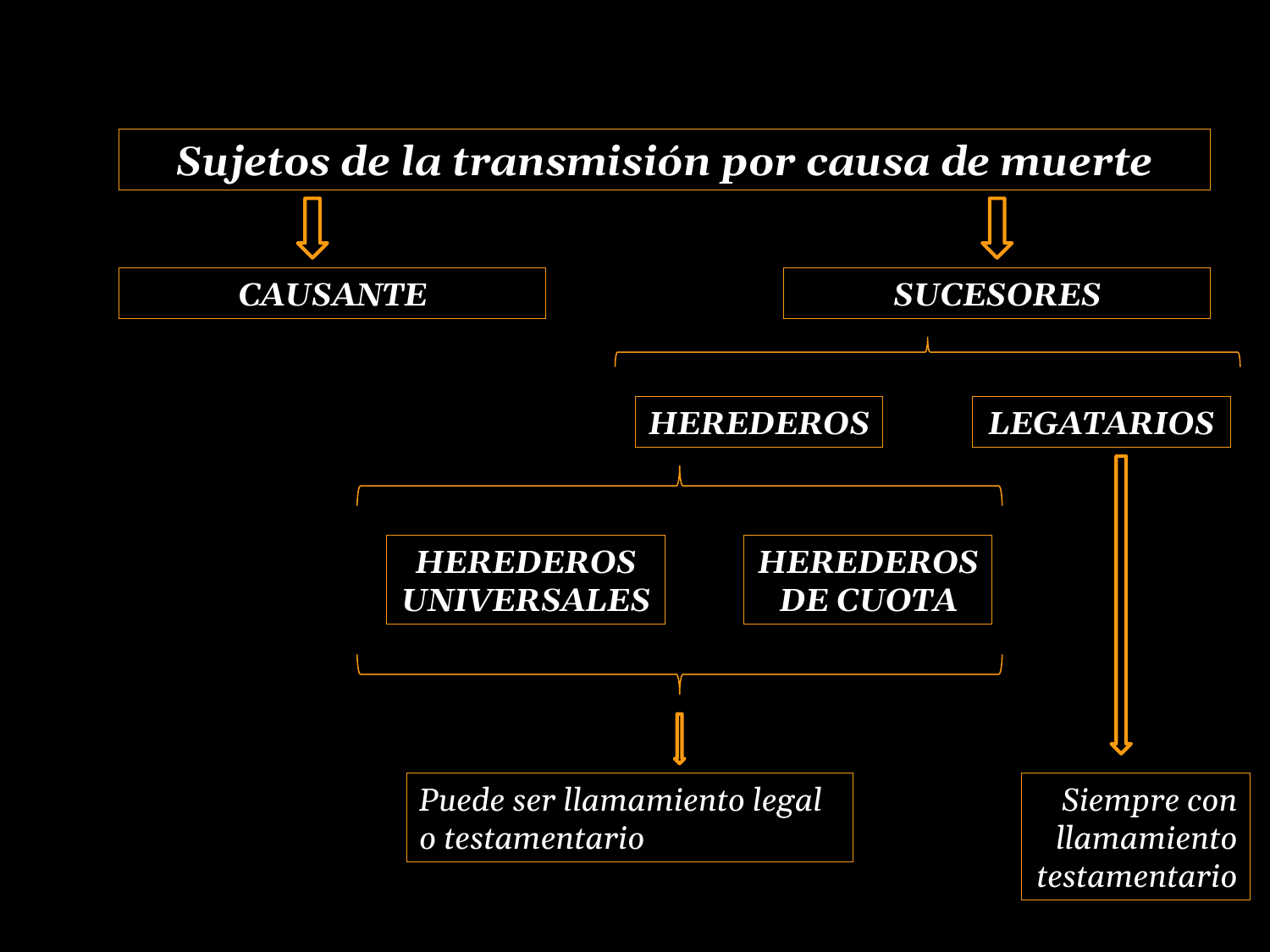

Sujetos de la transmisión por causa de muerte

CAUSANTE
SUCESORES

HEREDEROS
LEGATARIOS

HEREDEROS UNIVERSALES
HEREDEROS DE CUOTA

Puede ser llamamiento legal o testamentario
Siempre con llamamiento testamentario